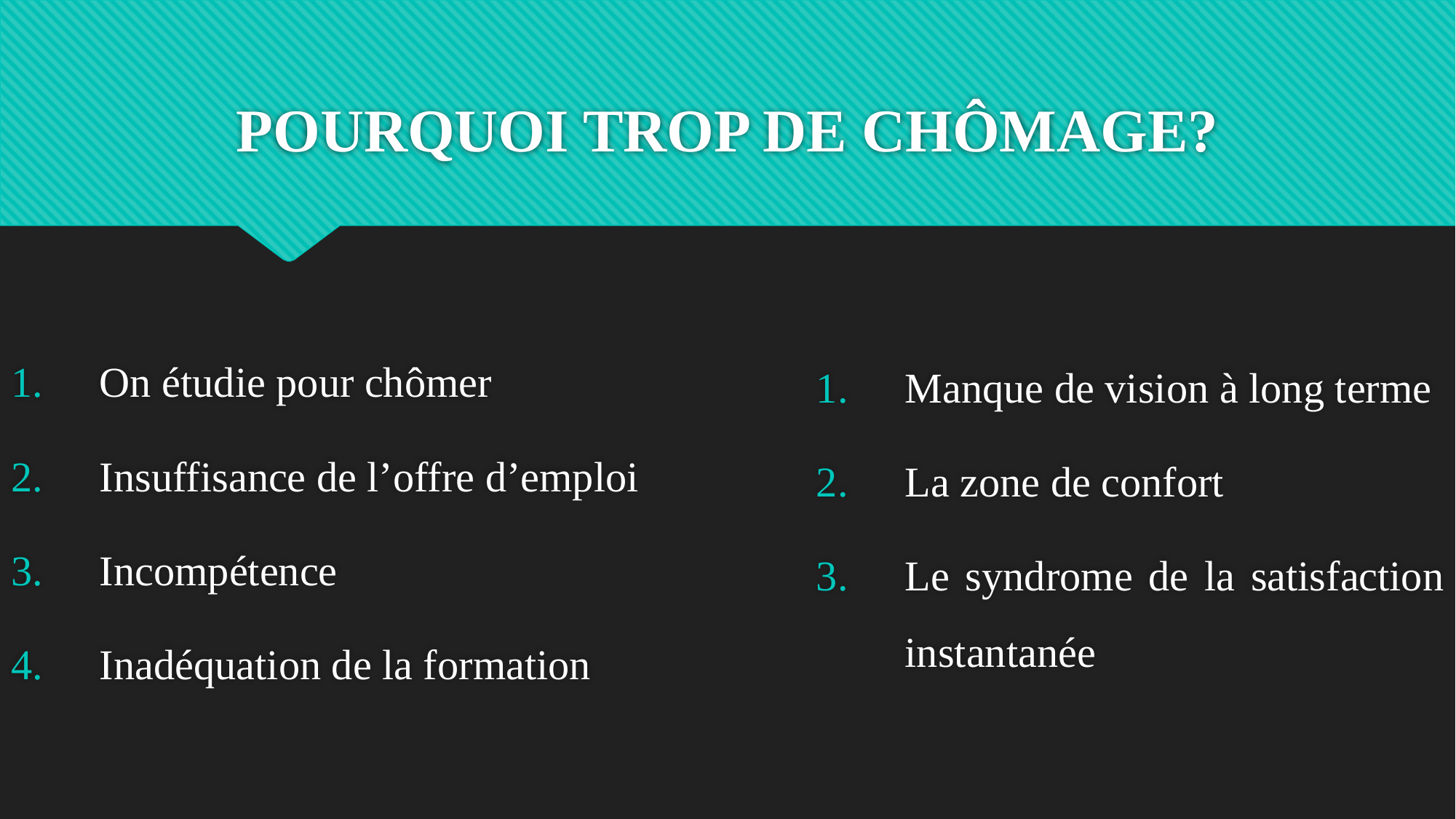

# POURQUOI TROP DE CHÔMAGE?
Manque de vision à long terme
La zone de confort
Le syndrome de la satisfaction instantanée
On étudie pour chômer
Insuffisance de l’offre d’emploi
Incompétence
Inadéquation de la formation